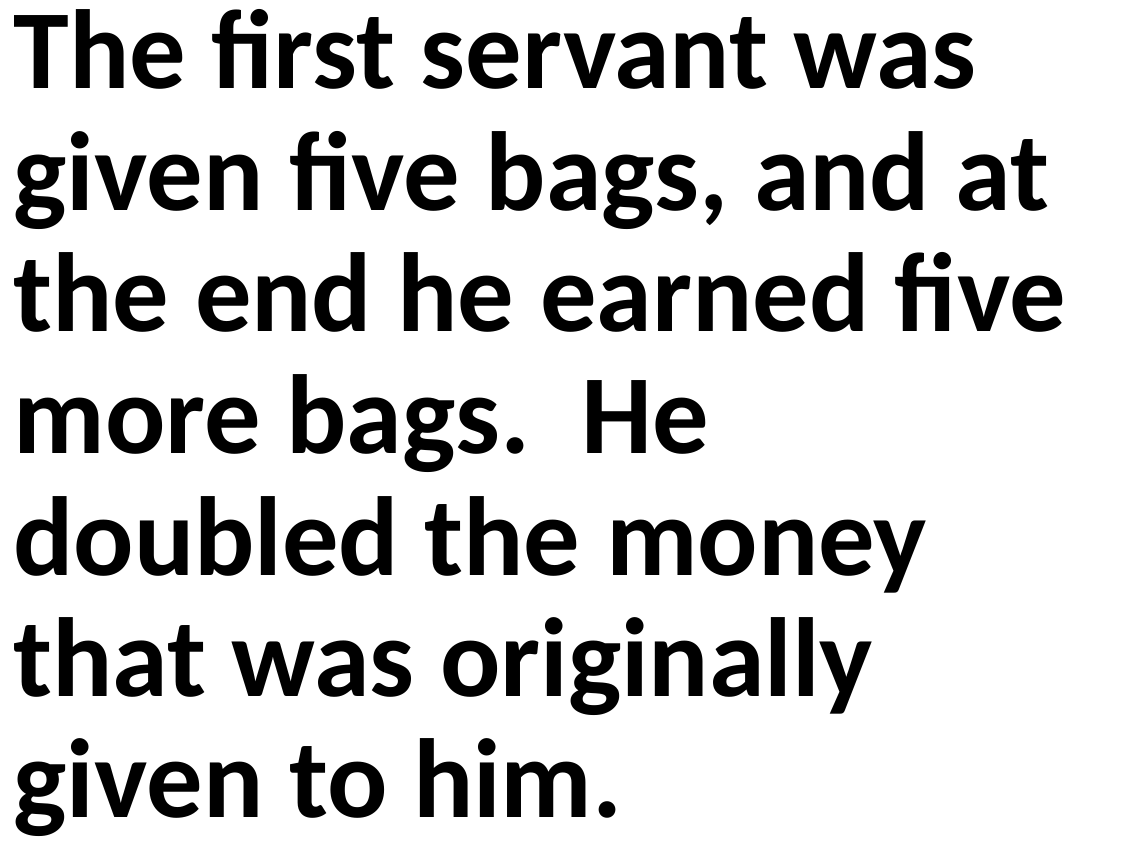

The first servant was given five bags, and at the end he earned five more bags.  He doubled the money that was originally given to him.